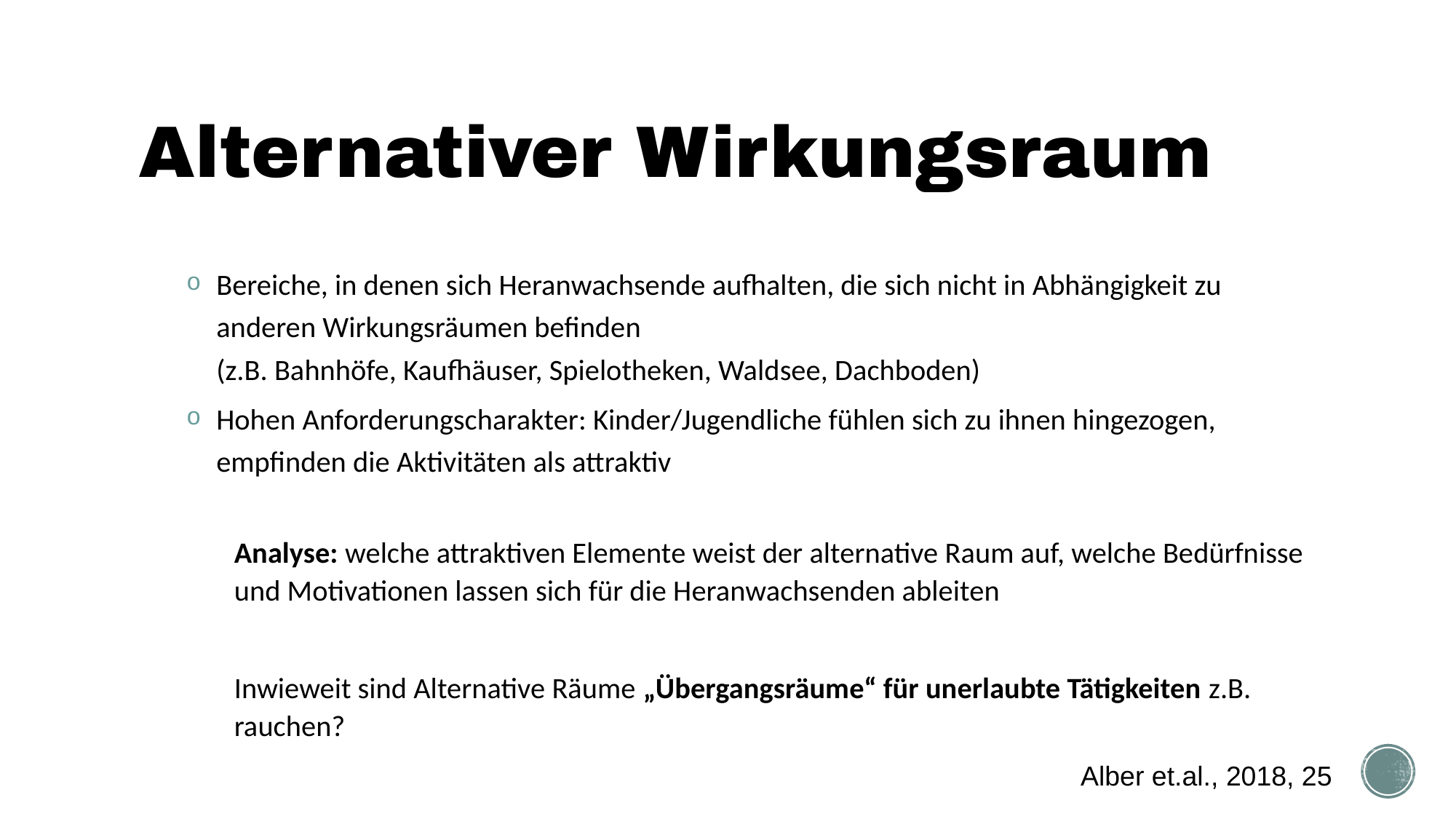

# Alternativer Wirkungsraum
Bereiche, in denen sich Heranwachsende aufhalten, die sich nicht in Abhängigkeit zu anderen Wirkungsräumen befinden
(z.B. Bahnhöfe, Kaufhäuser, Spielotheken, Waldsee, Dachboden)
Hohen Anforderungscharakter: Kinder/Jugendliche fühlen sich zu ihnen hingezogen, empfinden die Aktivitäten als attraktiv

Analyse: welche attraktiven Elemente weist der alternative Raum auf, welche Bedürfnisse und Motivationen lassen sich für die Heranwachsenden ableiten

Inwieweit sind Alternative Räume „Übergangsräume“ für unerlaubte Tätigkeiten z.B. rauchen?

Alber et.al., 2018, 25